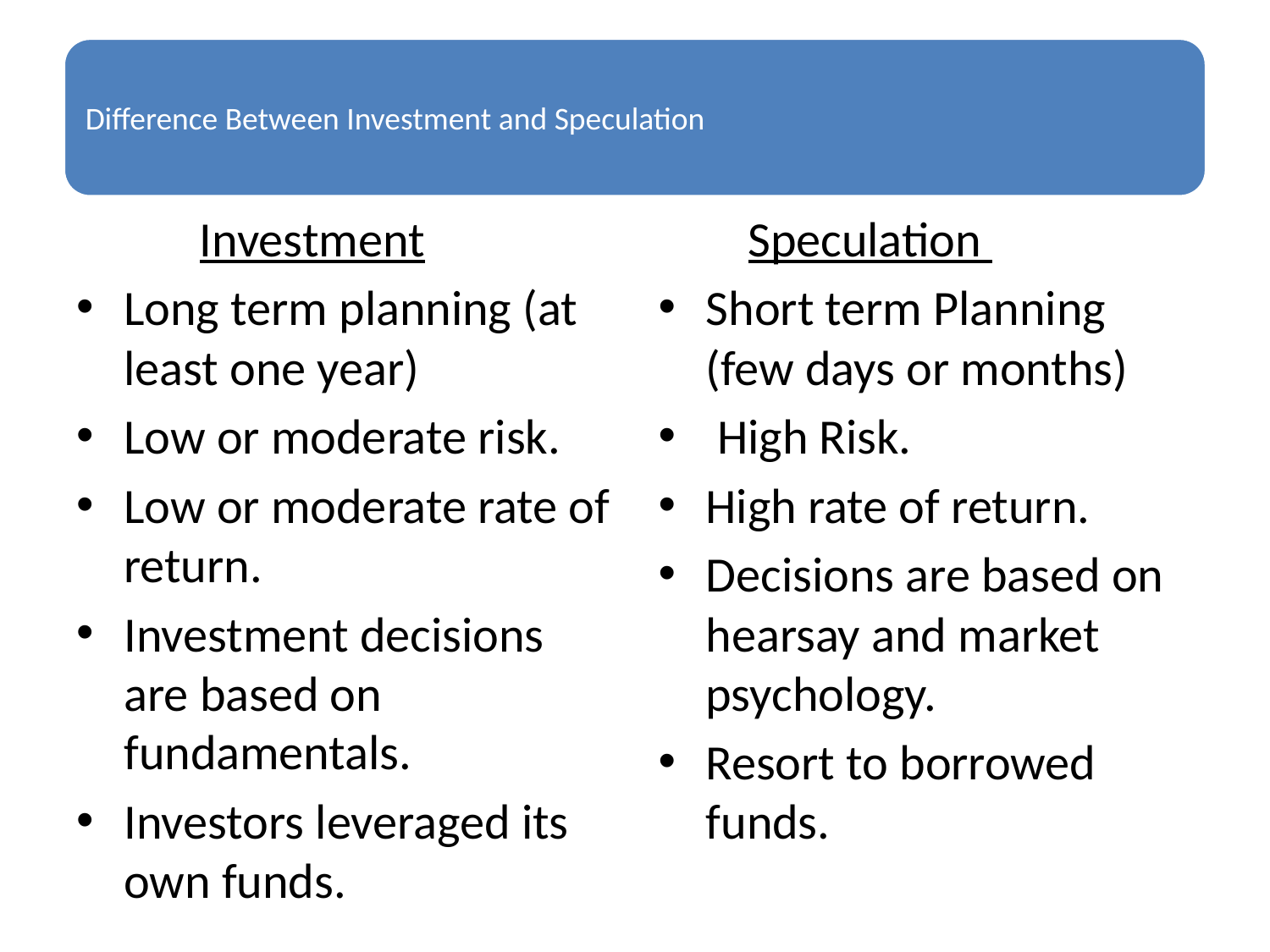

Difference Between Investment and Speculation
           Investment
Long term planning (at least one year)
Low or moderate risk.
Low or moderate rate of return.
Investment decisions are based on fundamentals.
Investors leveraged its own funds.
        Speculation
Short term Planning (few days or months)
 High Risk.
High rate of return.
Decisions are based on hearsay and market psychology.
Resort to borrowed funds.